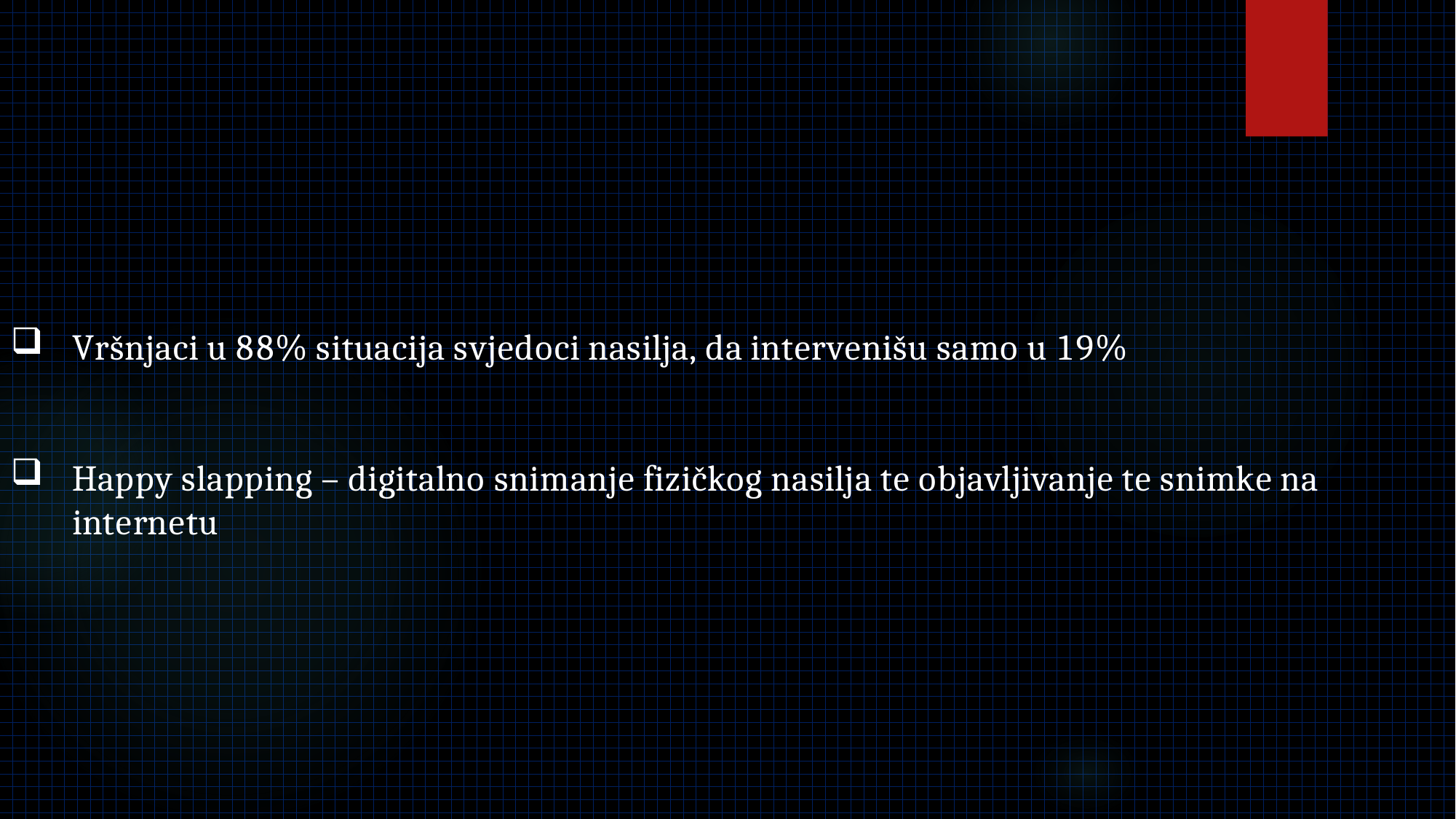

Vršnjaci u 88% situacija svjedoci nasilja, da intervenišu samo u 19%

Happy slapping – digitalno snimanje fizičkog nasilja te objavljivanje te snimke na internetu